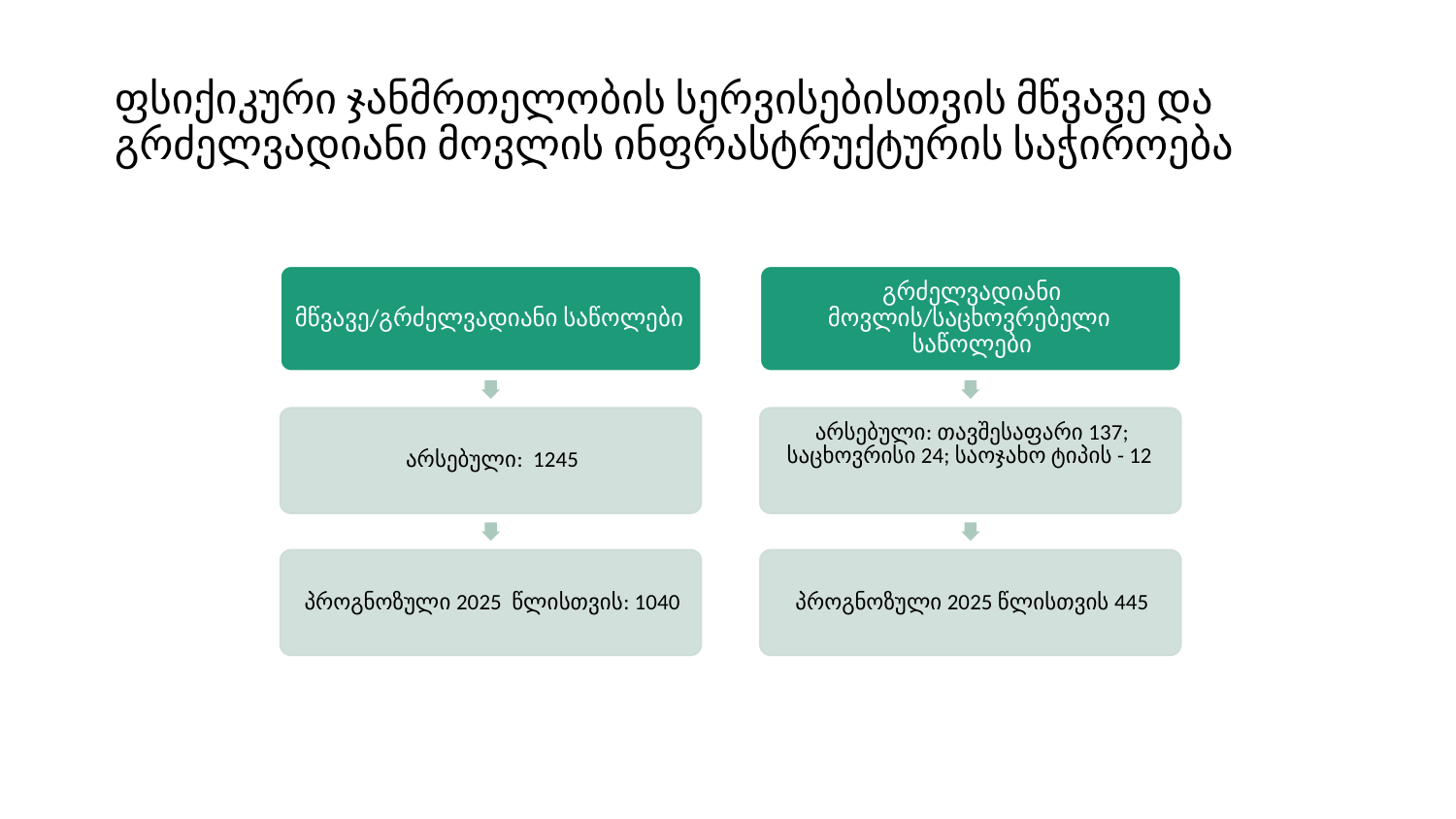

# ფსიქიკური ჯანმრთელობის სერვისებისთვის მწვავე და გრძელვადიანი მოვლის ინფრასტრუქტურის საჭიროება
მწვავე/გრძელვადიანი საწოლები
არსებული:  1245
პროგნოზული 2025  წლისთვის: 1040
გრძელვადიანი მოვლის/საცხოვრებელი  საწოლები
არსებული: თავშესაფარი 137; საცხოვრისი 24; საოჯახო ტიპის - 12

პროგნოზული 2025 წლისთვის 445